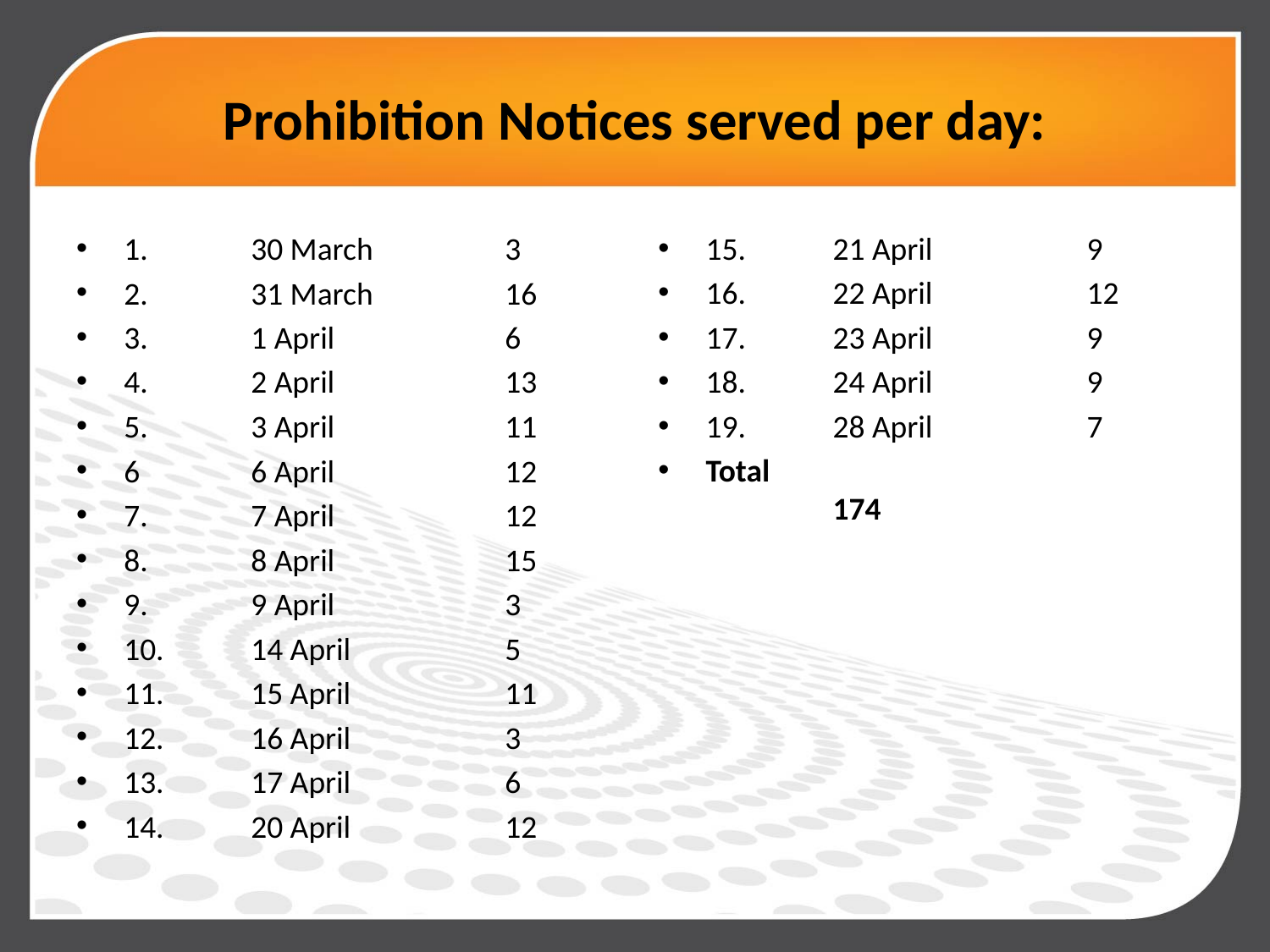

# Prohibition Notices served per day:
1.	30 March		3
2.	31 March 	16
3.	1 April		6
4.	2 April 		13
5.	3 April		11
6	6 April		12
7.	7 April		12
8.	8 April		15
9. 	9 April		3
10.	14 April		5
11.	15 April		11
12.	16 April		3
13.	17 April		6
14.	20 April		12

15.	21 April		9
16.	22 April		12
17.	23 April		9
18.	24 April		9
19.	28 April		7
Total				174